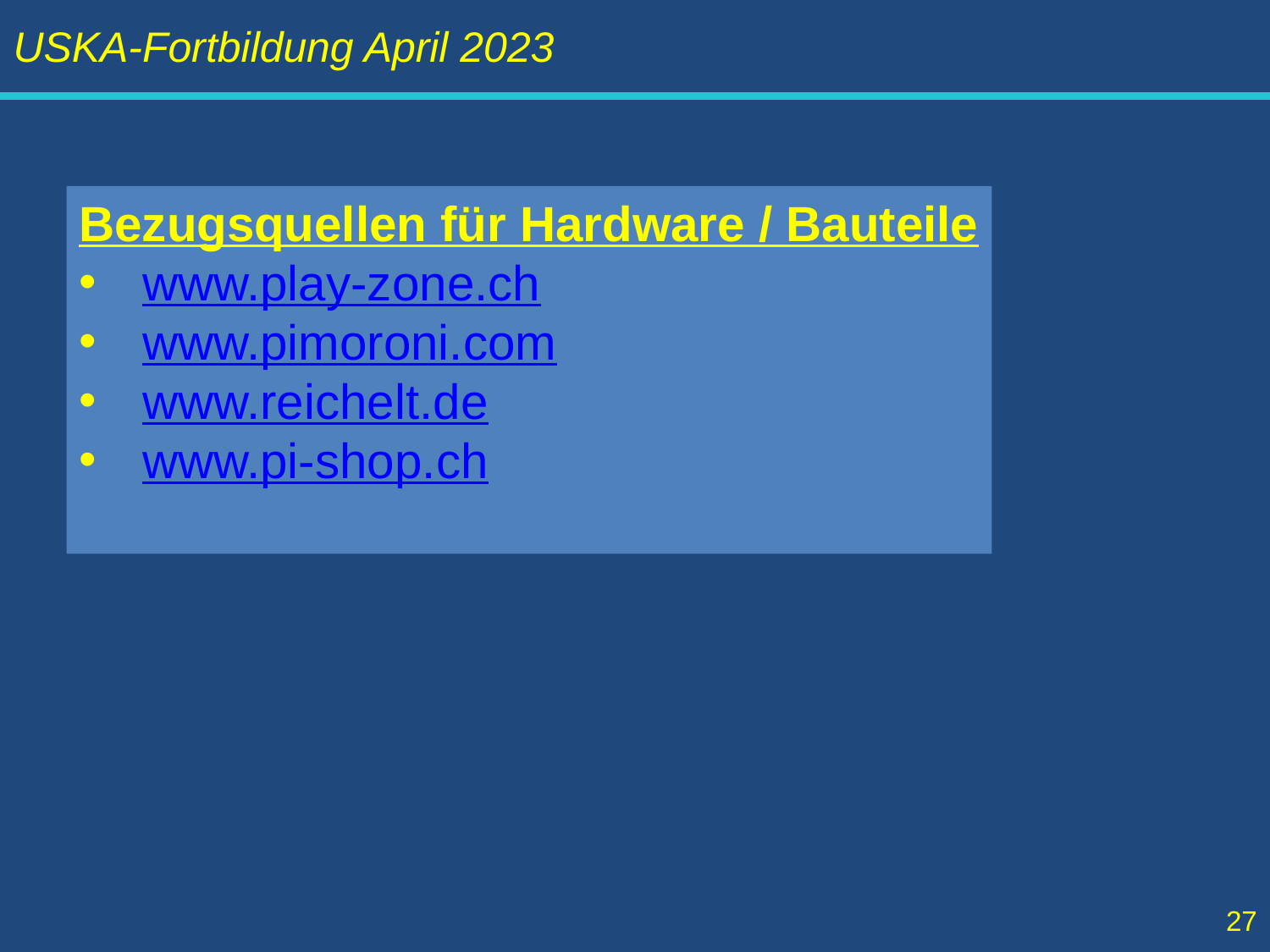

Bezugsquellen für Hardware / Bauteile
www.play-zone.ch
www.pimoroni.com
www.reichelt.de
www.pi-shop.ch

27